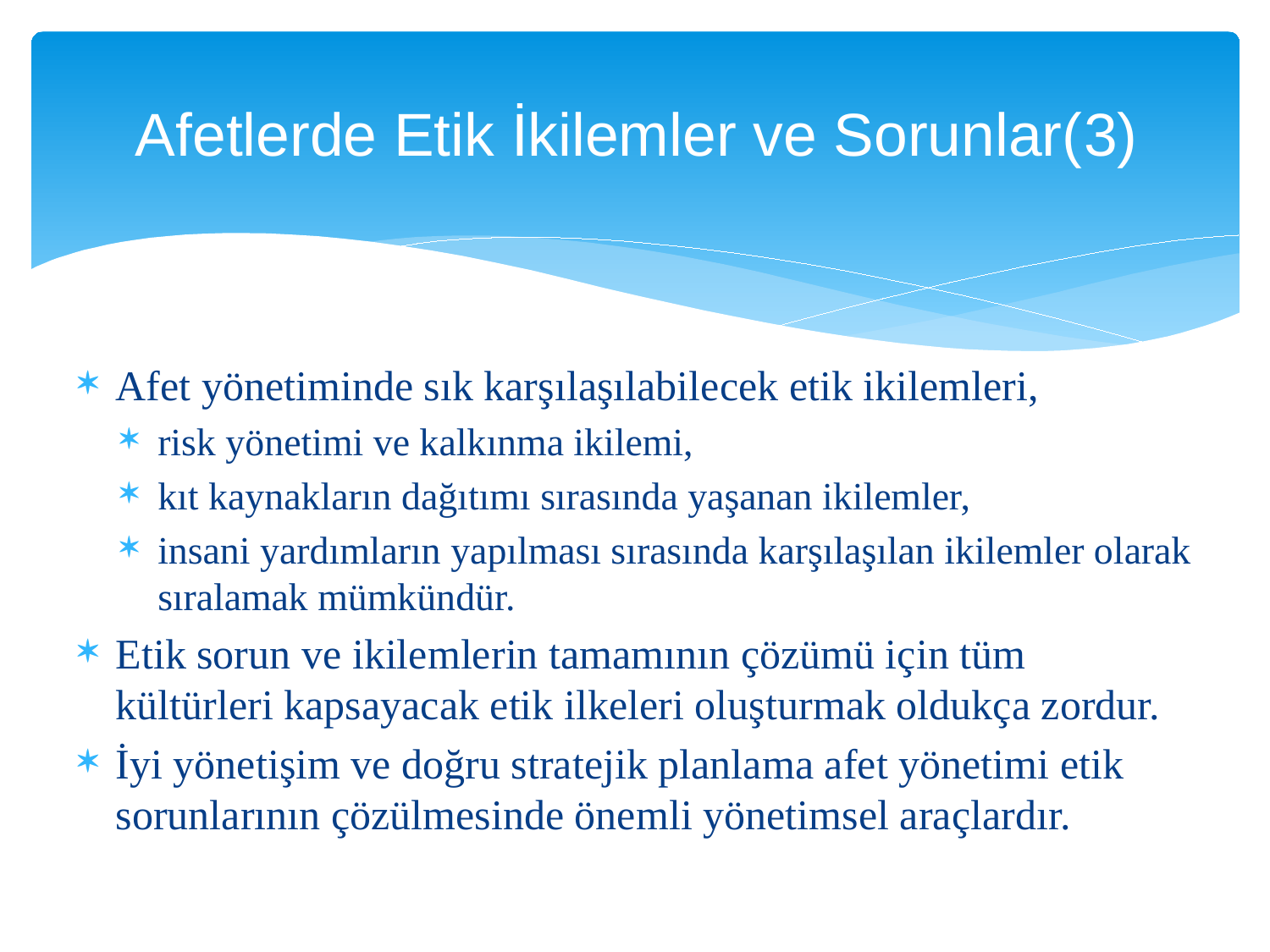

# Afetlerde Etik İkilemler ve Sorunlar(3)
Afet yönetiminde sık karşılaşılabilecek etik ikilemleri,
risk yönetimi ve kalkınma ikilemi,
kıt kaynakların dağıtımı sırasında yaşanan ikilemler,
insani yardımların yapılması sırasında karşılaşılan ikilemler olarak sıralamak mümkündür.
Etik sorun ve ikilemlerin tamamının çözümü için tüm kültürleri kapsayacak etik ilkeleri oluşturmak oldukça zordur.
İyi yönetişim ve doğru stratejik planlama afet yönetimi etik sorunlarının çözülmesinde önemli yönetimsel araçlardır.